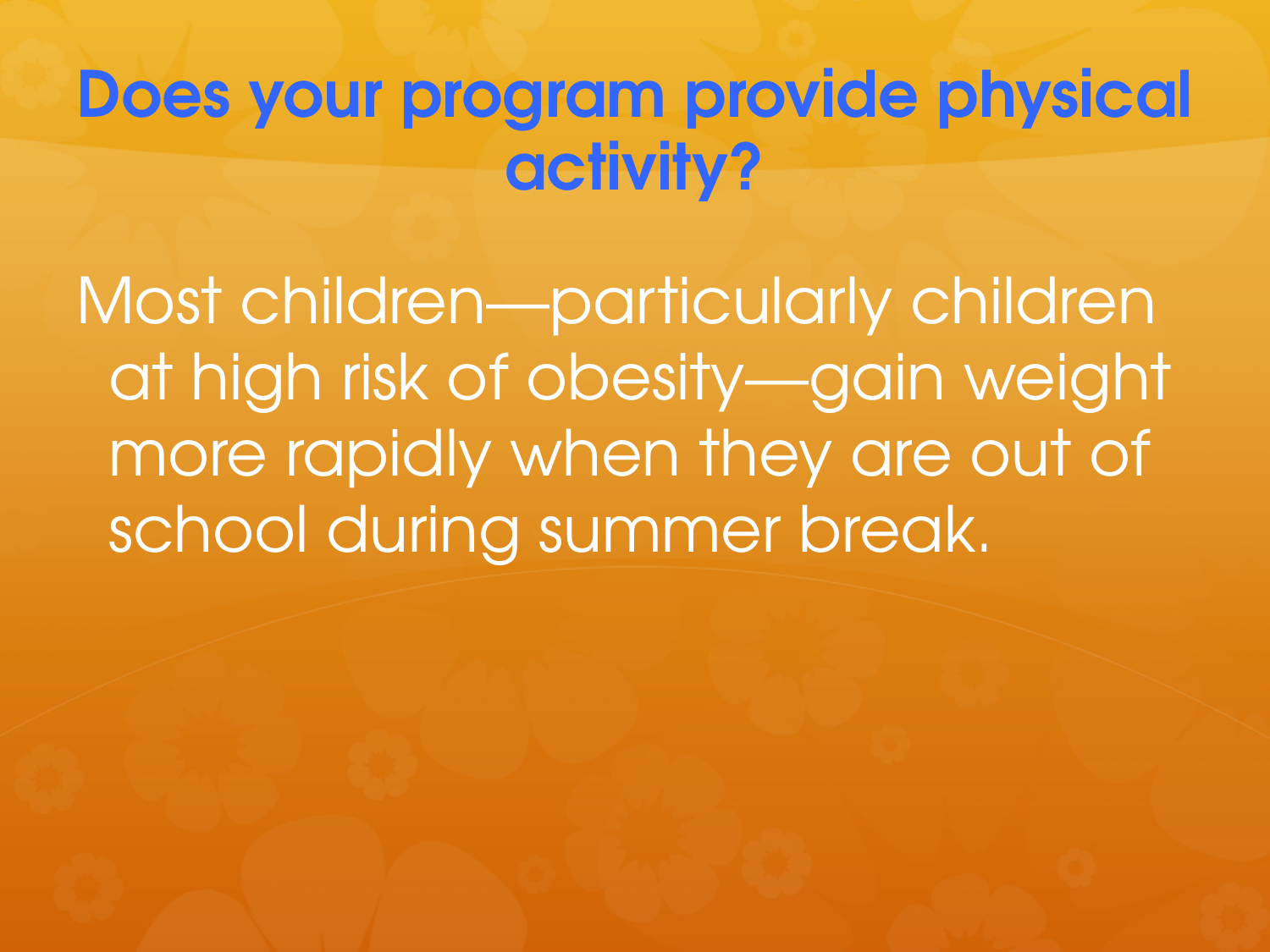

# Does your program provide physical activity?
Most children—particularly children at high risk of obesity—gain weight more rapidly when they are out of school during summer break.